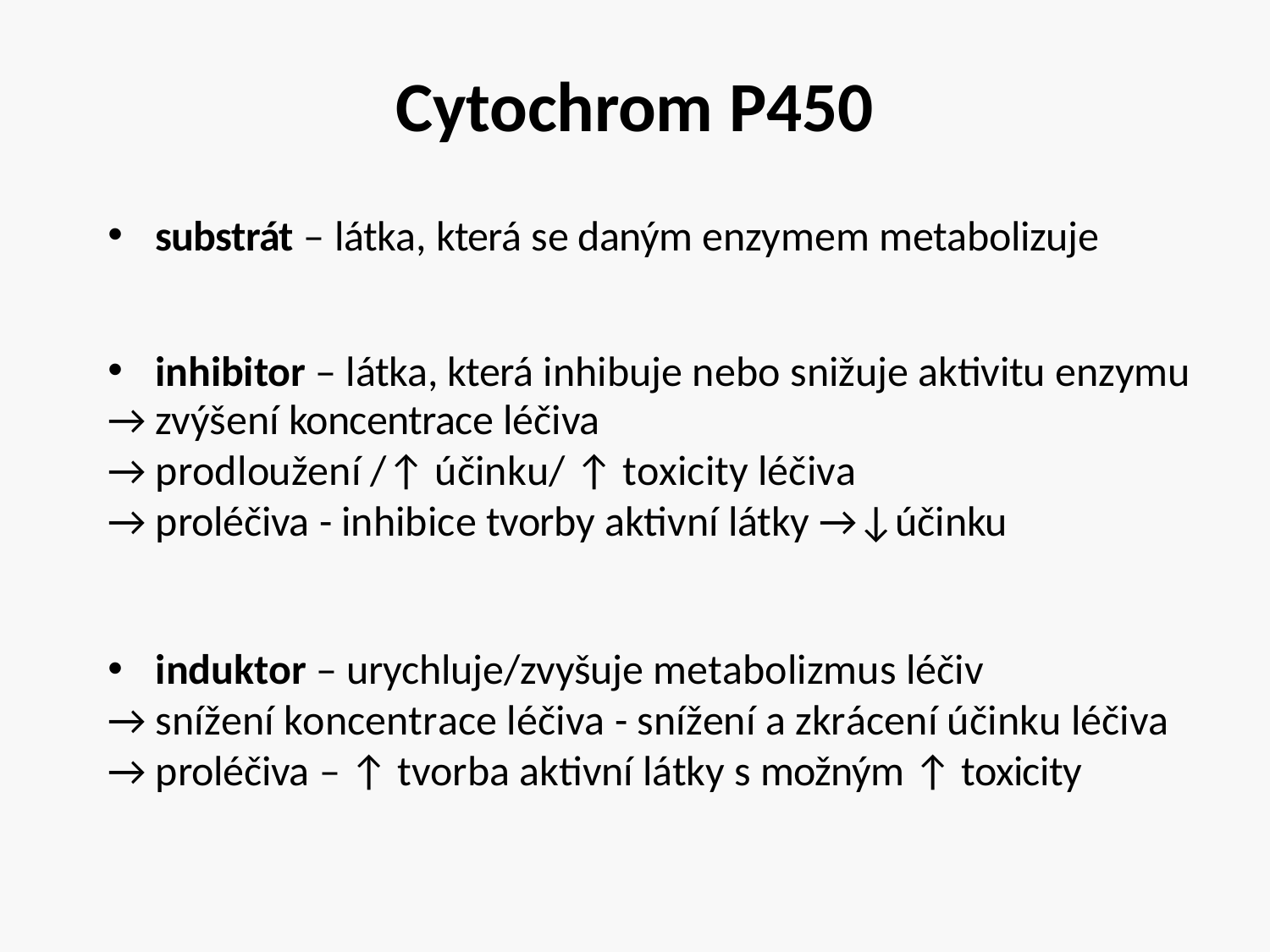

# Cytochrom P450
substrát – látka, která se daným enzymem metabolizuje

inhibitor – látka, která inhibuje nebo snižuje aktivitu enzymu
→ zvýšení koncentrace léčiva
→ prodloužení /↑ účinku/ ↑ toxicity léčiva
→ proléčiva - inhibice tvorby aktivní látky →↓účinku

induktor – urychluje/zvyšuje metabolizmus léčiv
→ snížení koncentrace léčiva - snížení a zkrácení účinku léčiva
→ proléčiva – ↑ tvorba aktivní látky s možným ↑ toxicity